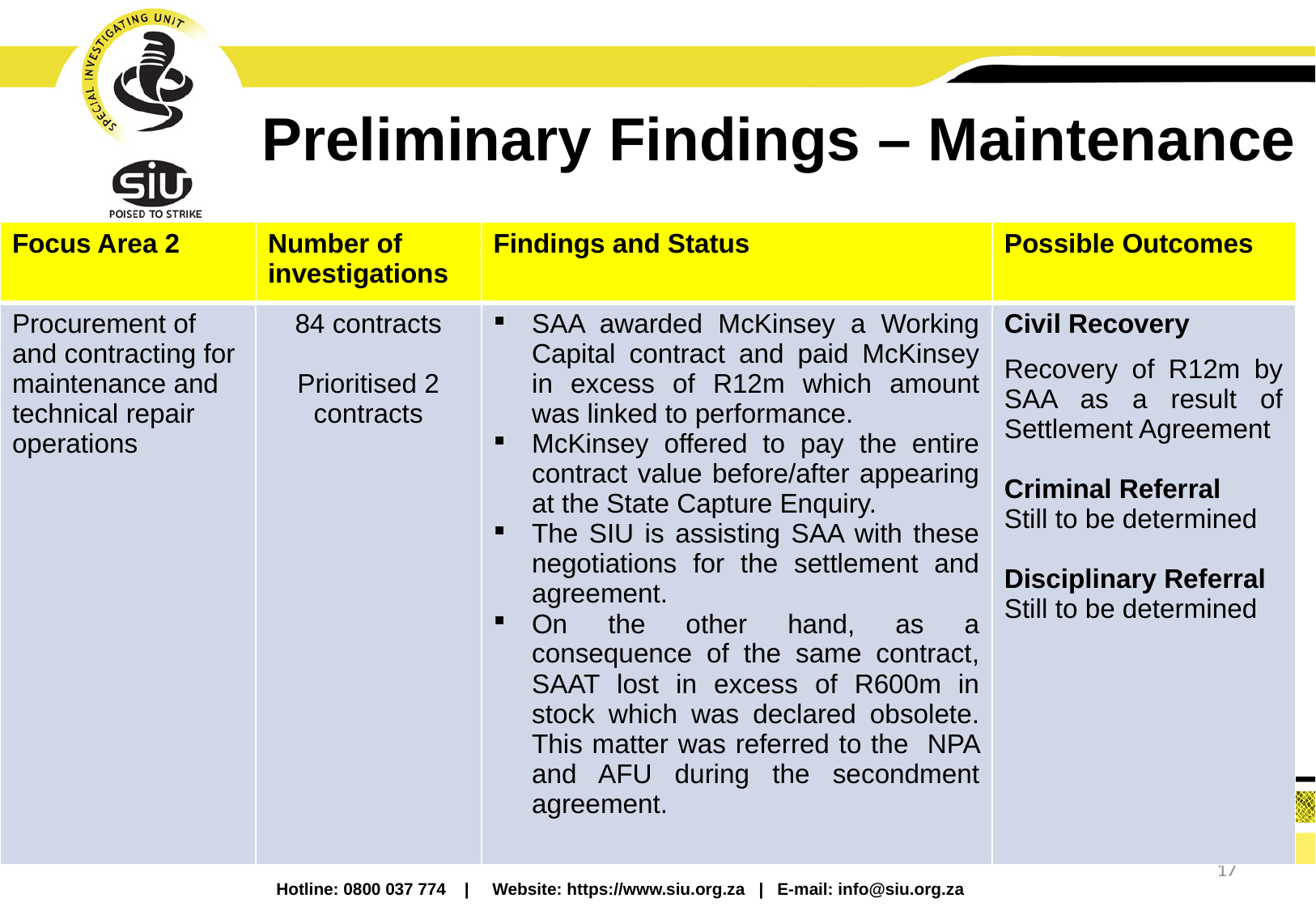

# Preliminary Findings – Maintenance
| Focus Area 2 | Number of investigations | Findings and Status | Possible Outcomes |
| --- | --- | --- | --- |
| Procurement of and contracting for maintenance and technical repair operations | 84 contracts Prioritised 2 contracts | SAA awarded McKinsey a Working Capital contract and paid McKinsey in excess of R12m which amount was linked to performance. McKinsey offered to pay the entire contract value before/after appearing at the State Capture Enquiry. The SIU is assisting SAA with these negotiations for the settlement and agreement. On the other hand, as a consequence of the same contract, SAAT lost in excess of R600m in stock which was declared obsolete. This matter was referred to the NPA and AFU during the secondment agreement. | Civil Recovery Recovery of R12m by SAA as a result of Settlement Agreement Criminal Referral Still to be determined Disciplinary Referral Still to be determined |
17
Hotline: 0800 037 774    |     Website: https://www.siu.org.za   |   E-mail: info@siu.org.za